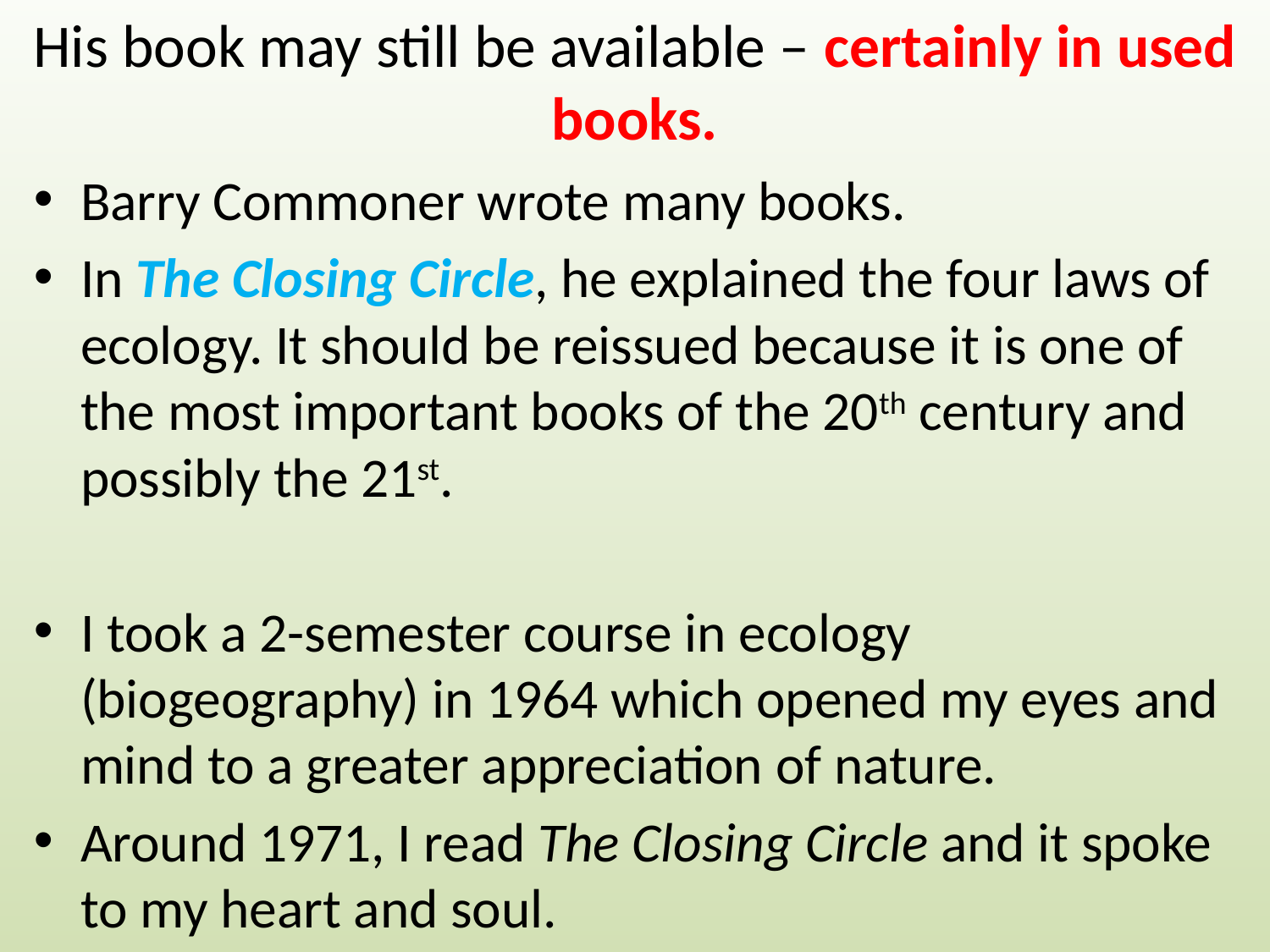

# His book may still be available – certainly in used books.
Barry Commoner wrote many books.
In The Closing Circle, he explained the four laws of ecology. It should be reissued because it is one of the most important books of the 20th century and possibly the 21st.

I took a 2-semester course in ecology (biogeography) in 1964 which opened my eyes and mind to a greater appreciation of nature.
Around 1971, I read The Closing Circle and it spoke to my heart and soul.